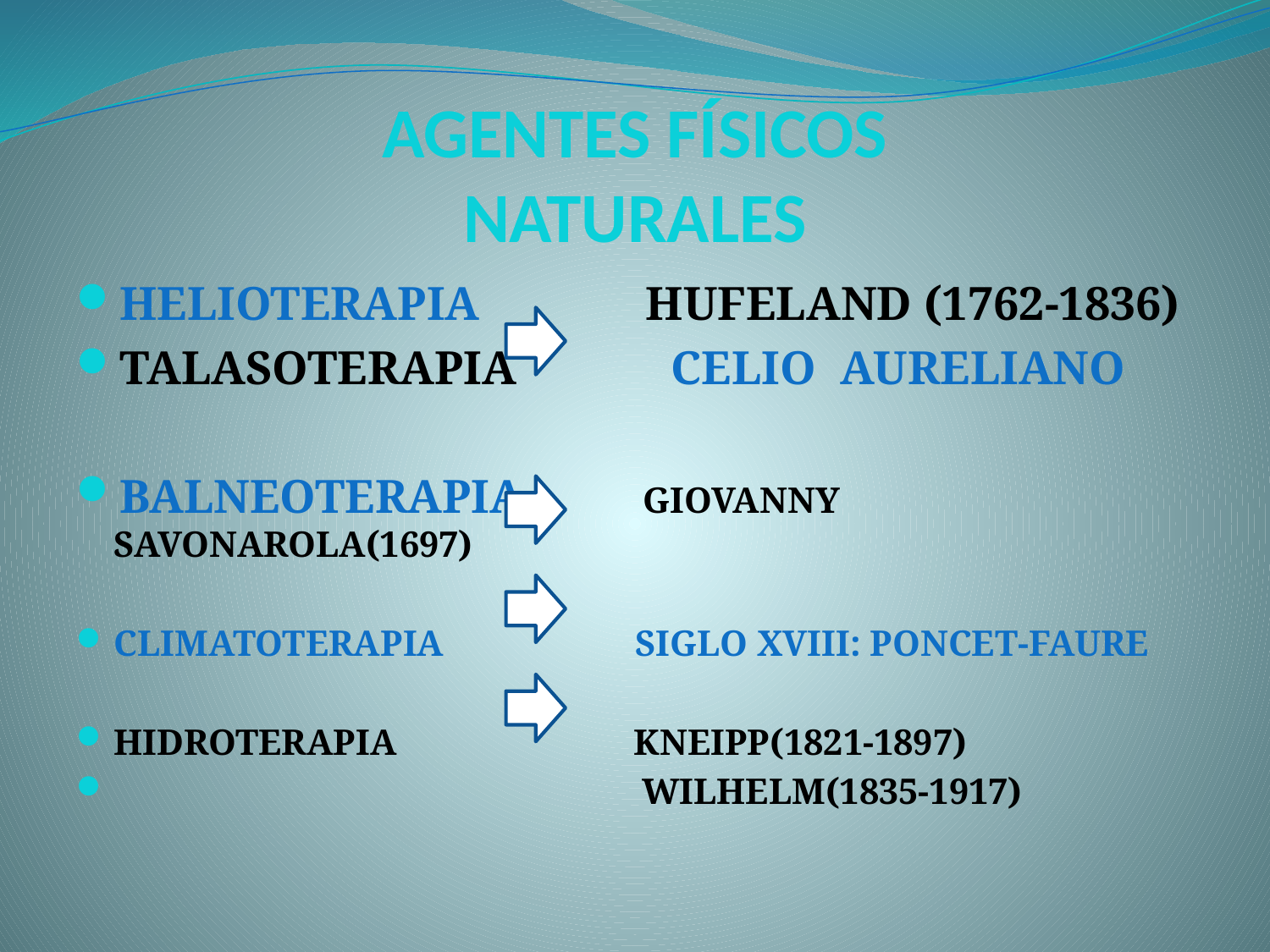

# AGENTES FÍSICOS NATURALES
HELIOTERAPIA              HUFELAND (1762-1836)
TALASOTERAPIA             CELIO  AURELIANO

BALNEOTERAPIA          GIOVANNY  SAVONAROLA(1697)

CLIMATOTERAPIA                     SIGLO XVIII: PONCET-FAURE

HIDROTERAPIA                          KNEIPP(1821-1897)
                                                          WILHELM(1835-1917)